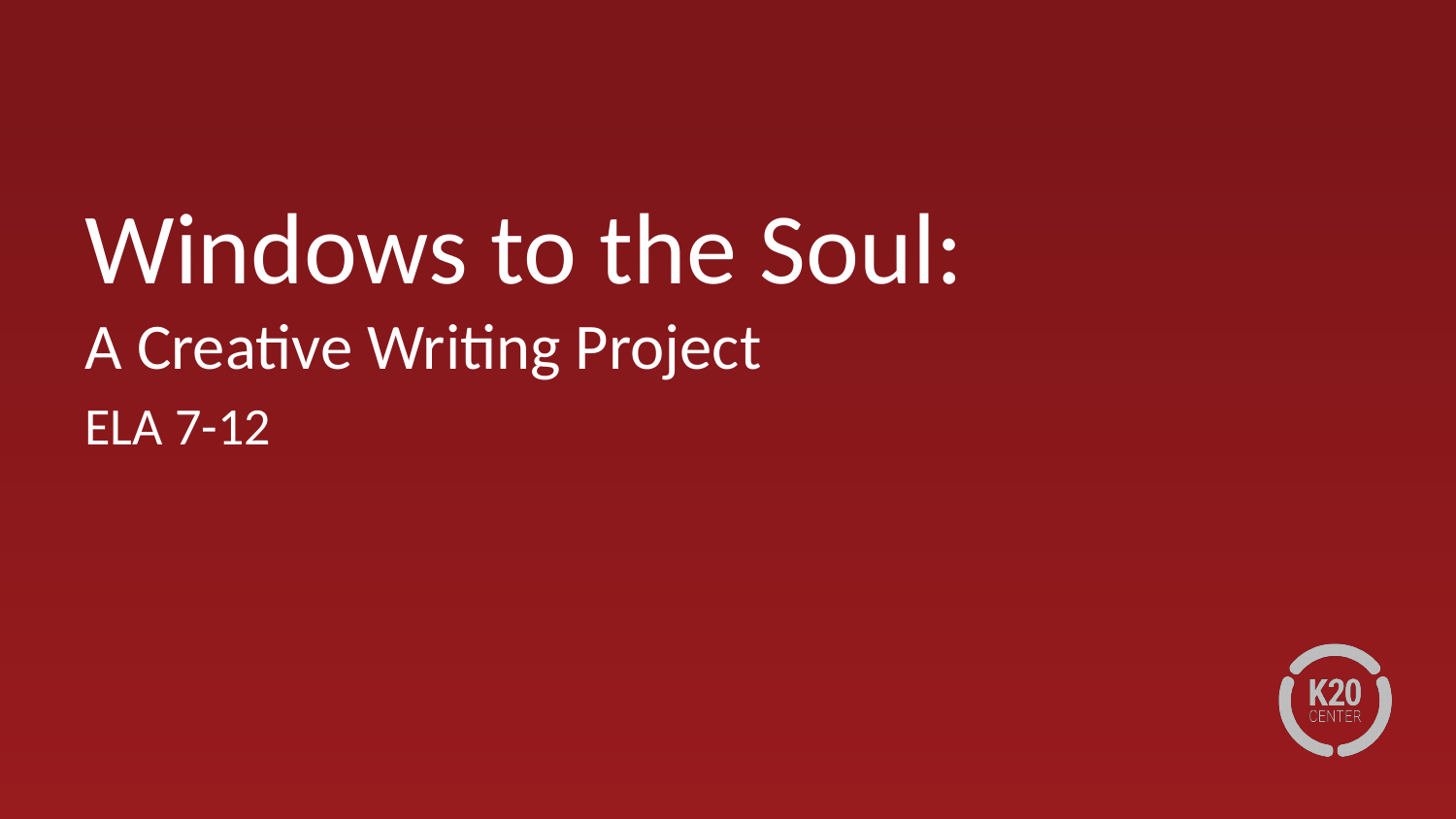

# Windows to the Soul: A Creative Writing Project
ELA 7-12